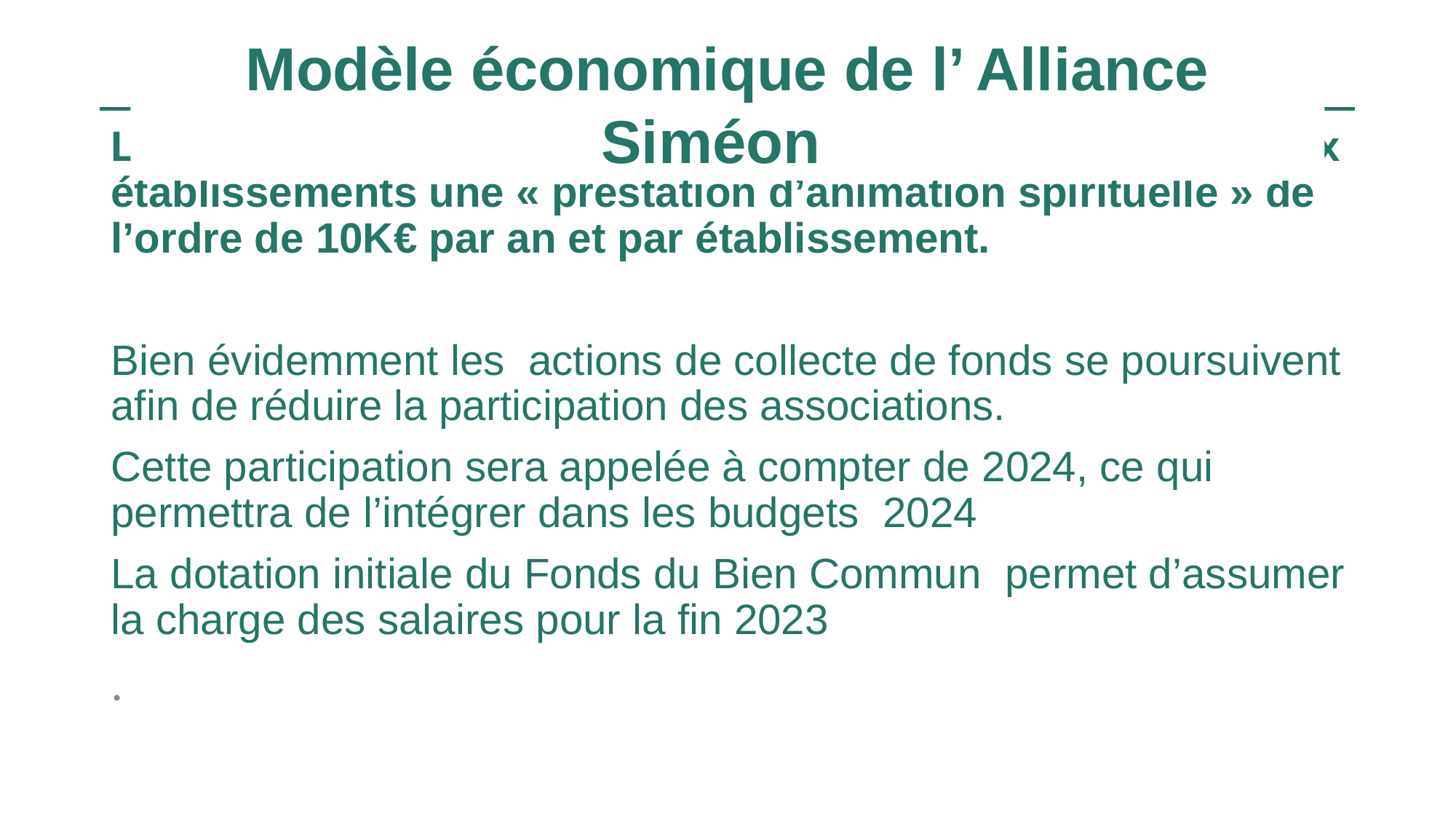

Modèle économique de l’ Alliance Siméon
L’unique solution est de  facturer aux associations et/ou  aux établissements une « prestation d’animation spirituelle » de l’ordre de 10K€ par an et par établissement.

Bien évidemment les  actions de collecte de fonds se poursuivent afin de réduire la participation des associations.
Cette participation sera appelée à compter de 2024, ce qui  permettra de l’intégrer dans les budgets  2024
La dotation initiale du Fonds du Bien Commun  permet d’assumer la charge des salaires pour la fin 2023
.